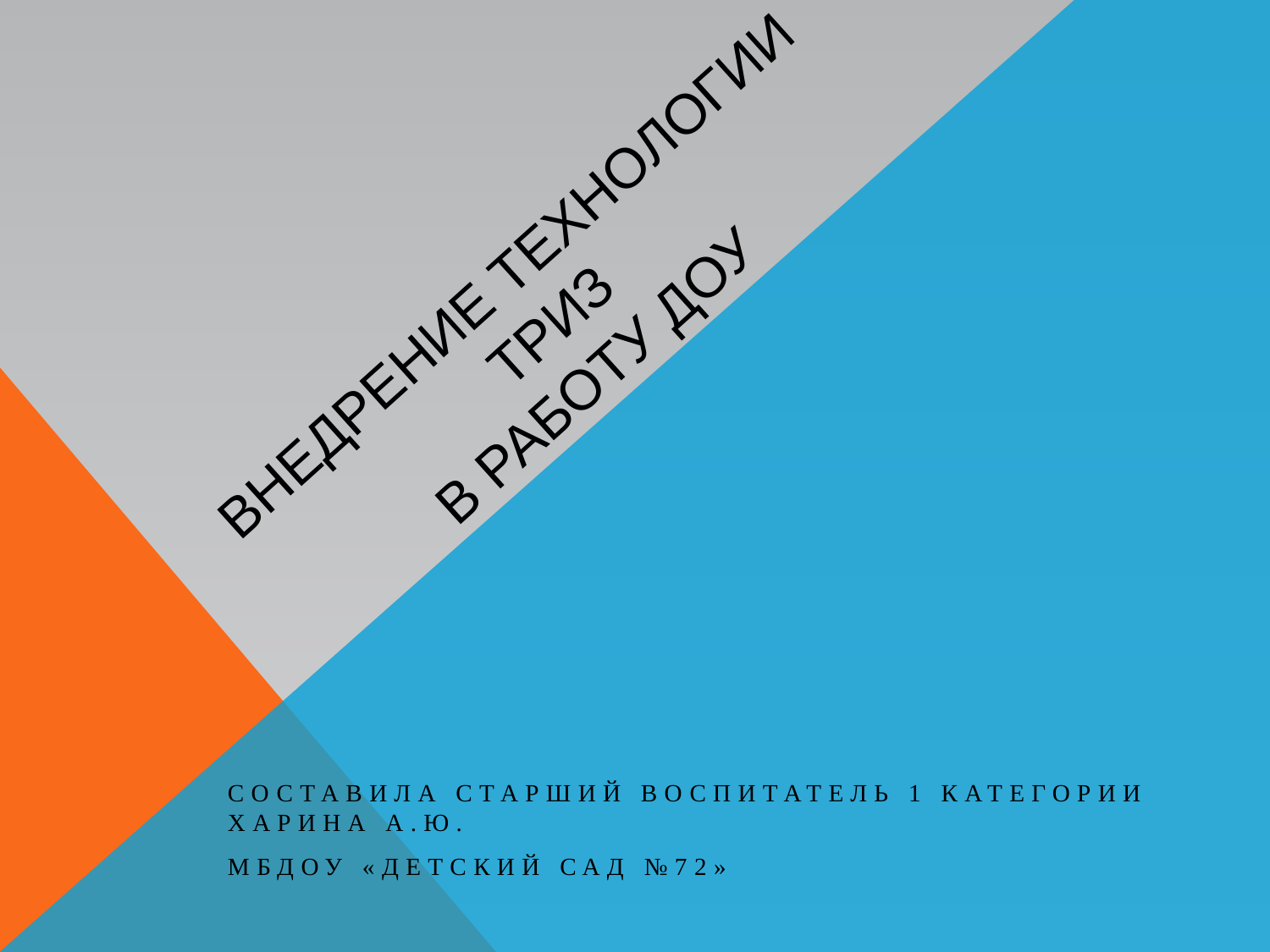

# Внедрение технологии триз в работу доу
СОСТАВИЛА СТАРШИЙ ВОСПИТАТЕЛЬ 1 КАТЕГОРИИ ХАРИНА А.Ю.
МБДОУ «ДЕТСКИЙ САД №72»